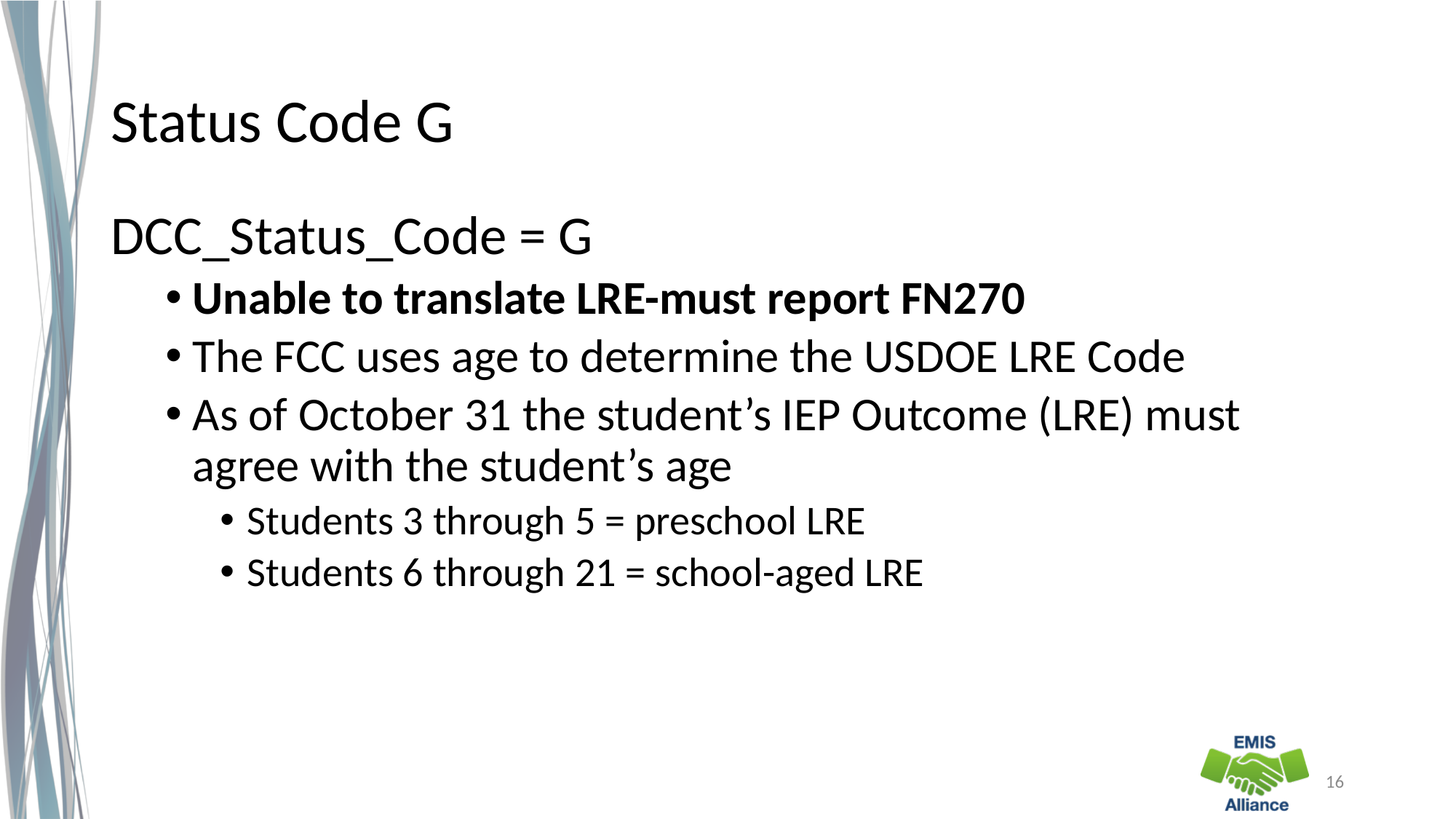

# Status Code G
DCC_Status_Code = G
Unable to translate LRE-must report FN270
The FCC uses age to determine the USDOE LRE Code
As of October 31 the student’s IEP Outcome (LRE) must agree with the student’s age
Students 3 through 5 = preschool LRE
Students 6 through 21 = school-aged LRE

16